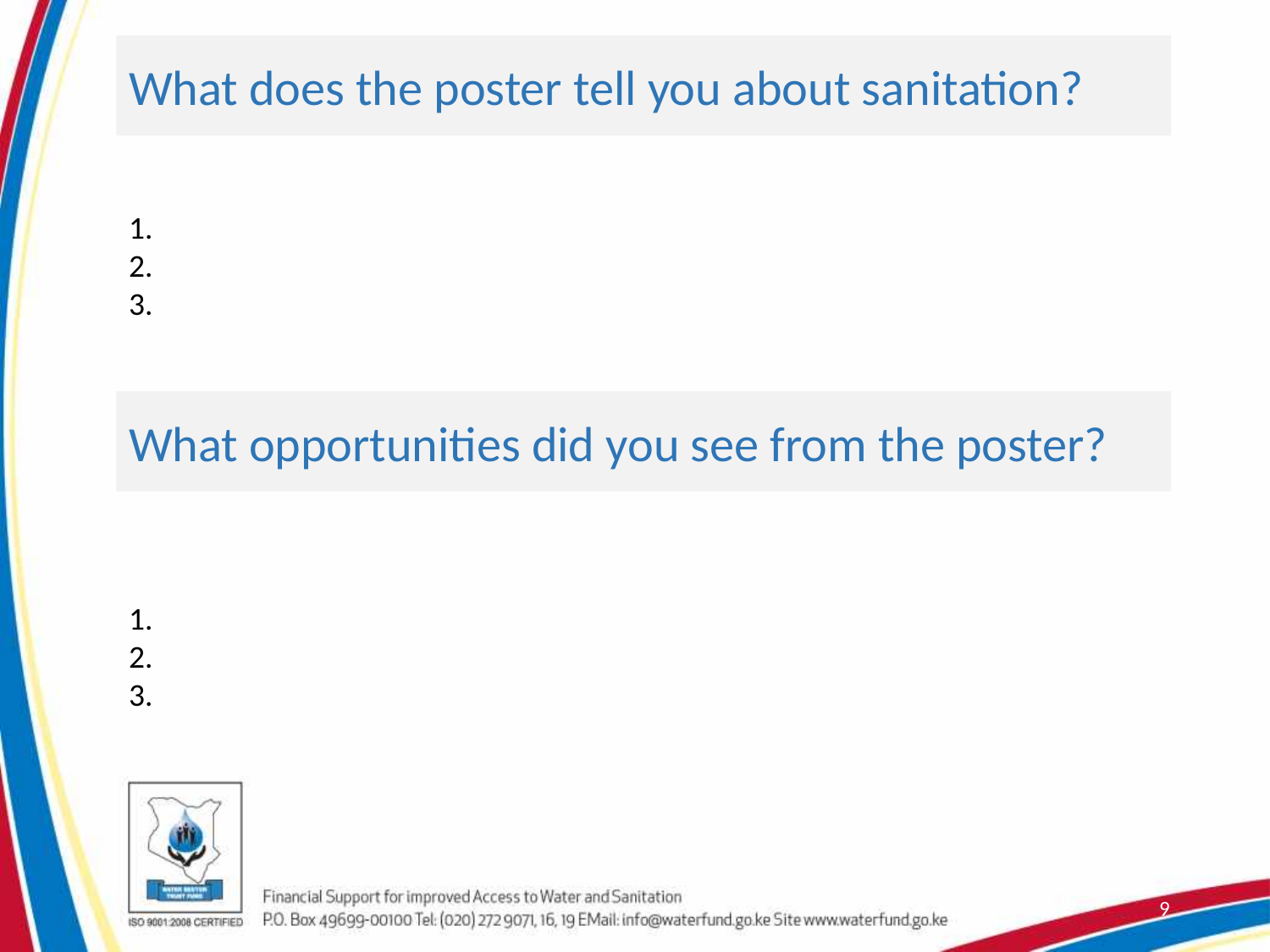

What does the poster tell you about sanitation?
1.
2.
3.

What opportunities did you see from the poster?
1.
2.
3.

9